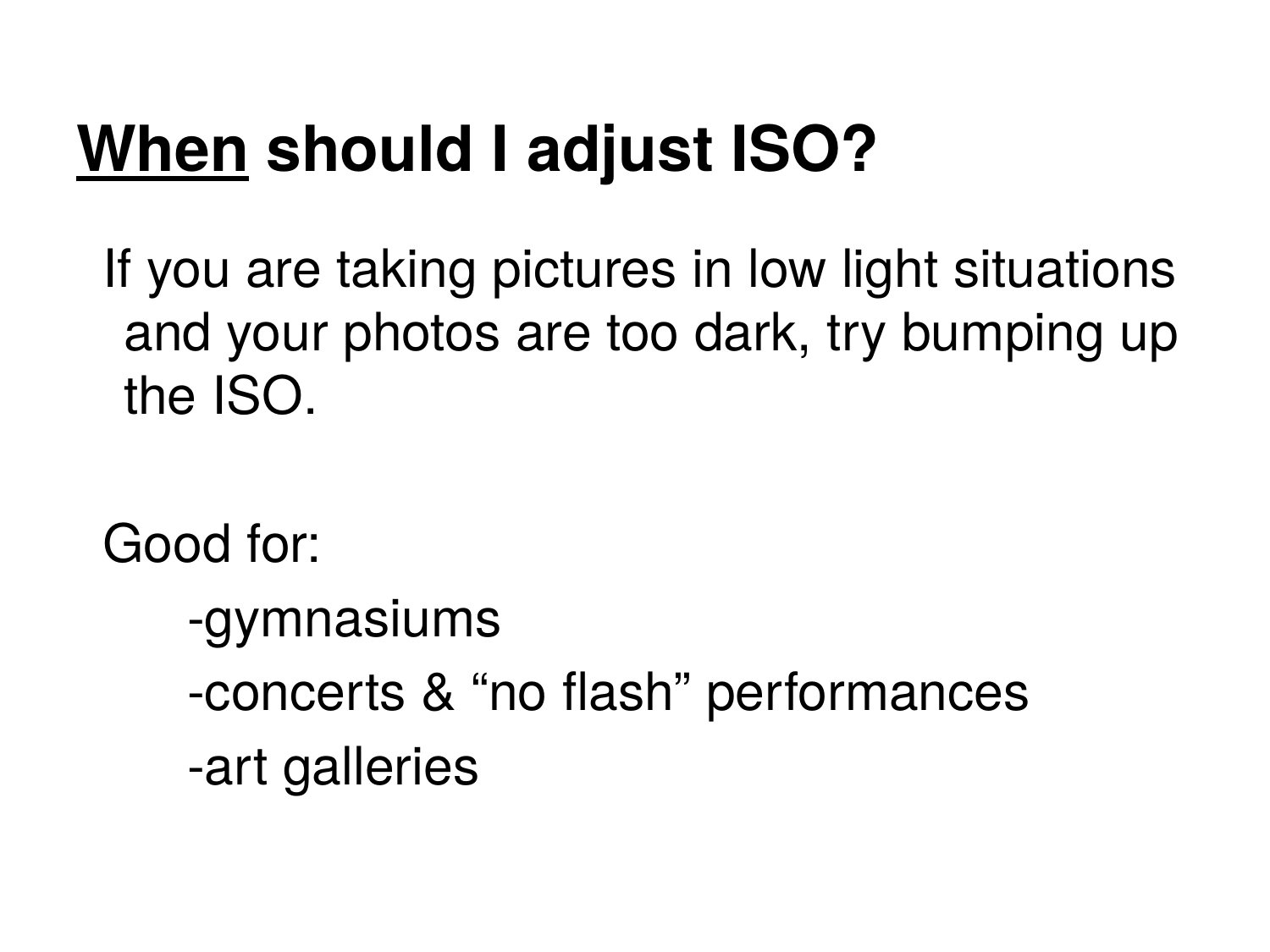

# When should I adjust ISO?
If you are taking pictures in low light situations and your photos are too dark, try bumping up the ISO.

Good for:
-gymnasiums
-concerts & “no flash” performances
-art galleries